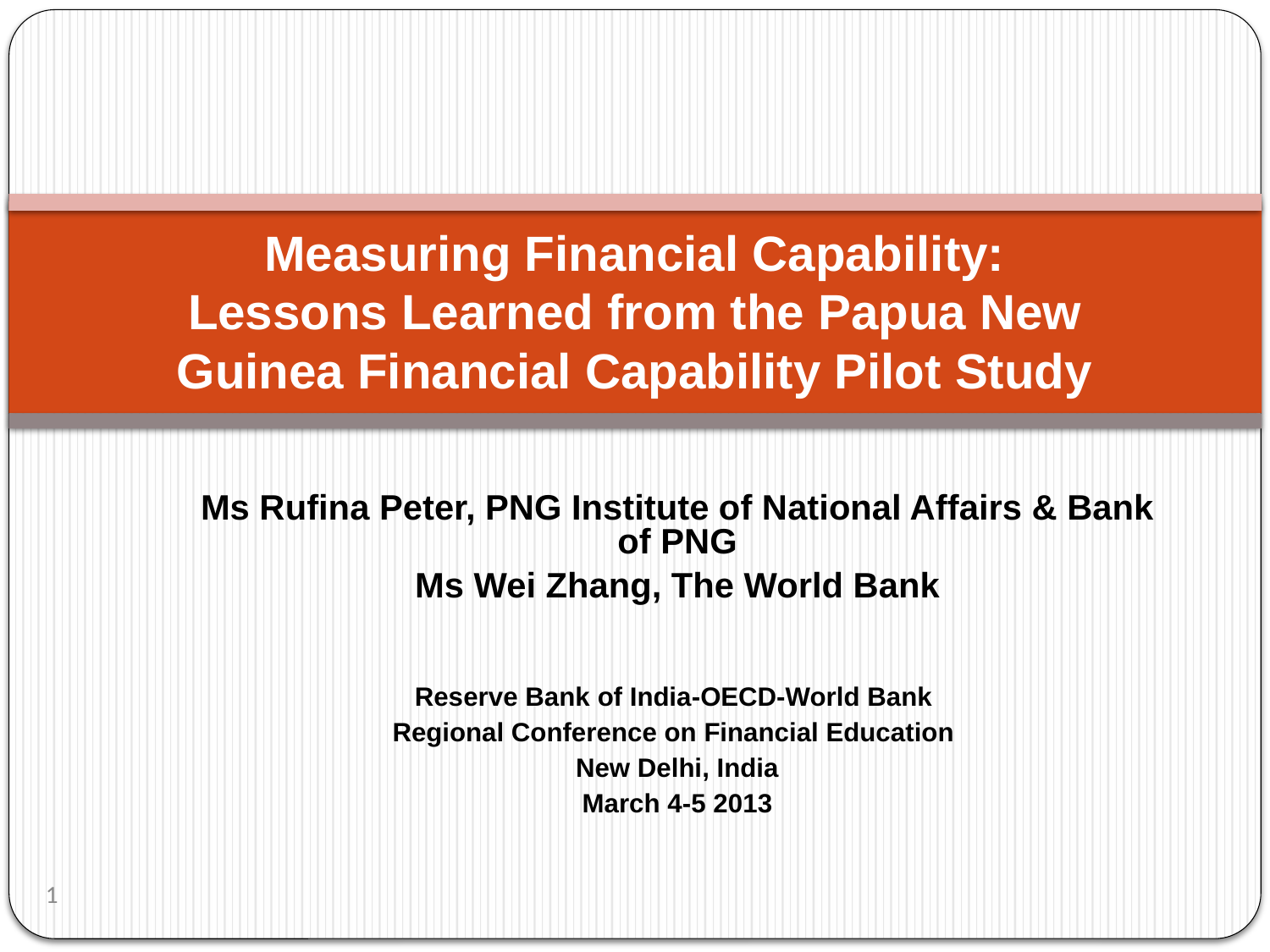

# Measuring Financial Capability: Lessons Learned from the Papua New Guinea Financial Capability Pilot Study
Ms Rufina Peter, PNG Institute of National Affairs & Bank of PNG
Ms Wei Zhang, The World Bank

Reserve Bank of India-OECD-World Bank
Regional Conference on Financial Education
New Delhi, India
March 4-5 2013
1